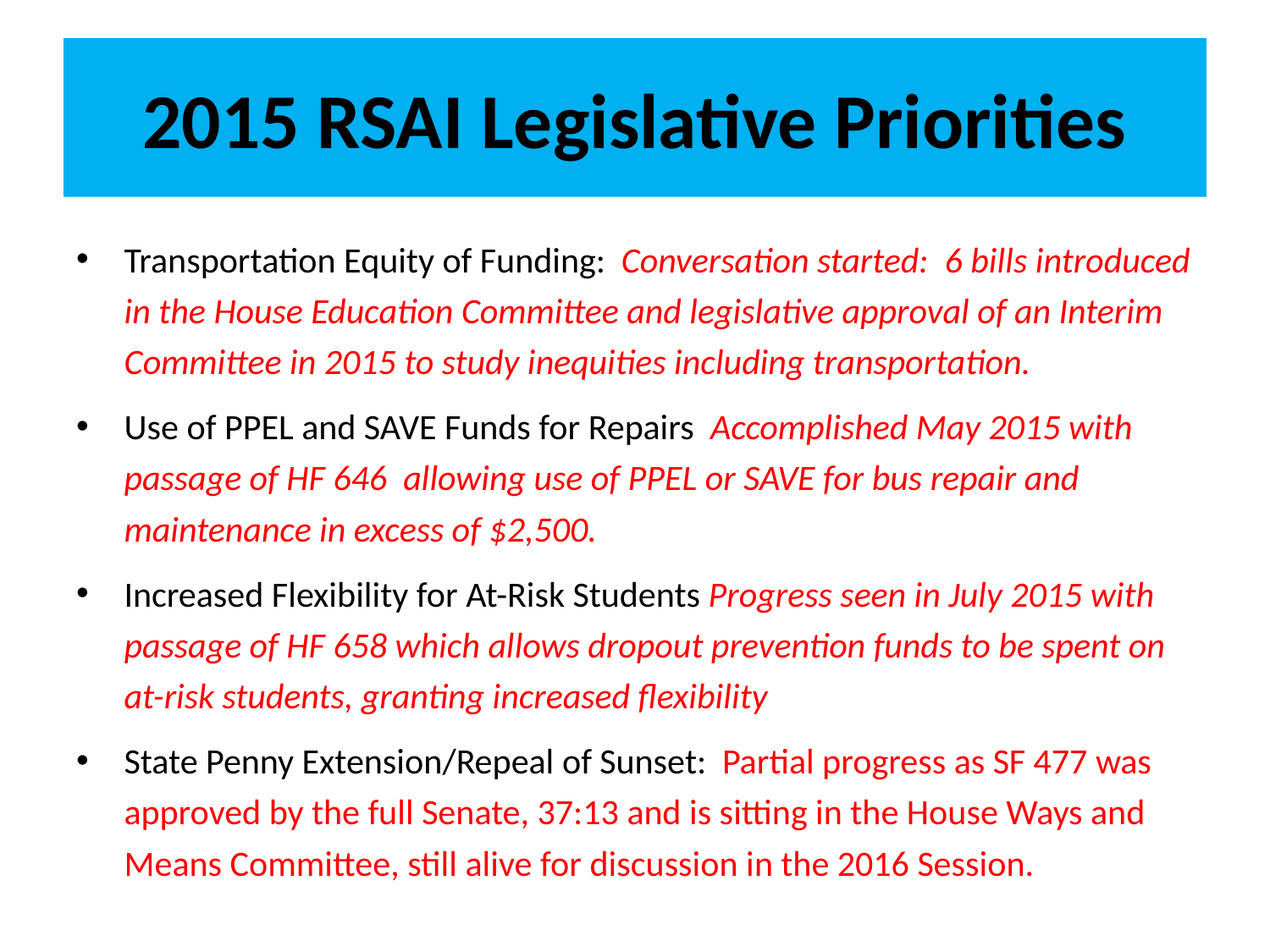

# 2015 RSAI Legislative Priorities
Transportation Equity of Funding:  Conversation started:  6 bills introduced in the House Education Committee and legislative approval of an Interim Committee in 2015 to study inequities including transportation.
Use of PPEL and SAVE Funds for Repairs  Accomplished May 2015 with passage of HF 646  allowing use of PPEL or SAVE for bus repair and maintenance in excess of $2,500.
Increased Flexibility for At-Risk Students Progress seen in July 2015 with passage of HF 658 which allows dropout prevention funds to be spent on at-risk students, granting increased flexibility
State Penny Extension/Repeal of Sunset:  Partial progress as SF 477 was approved by the full Senate, 37:13 and is sitting in the House Ways and Means Committee, still alive for discussion in the 2016 Session.